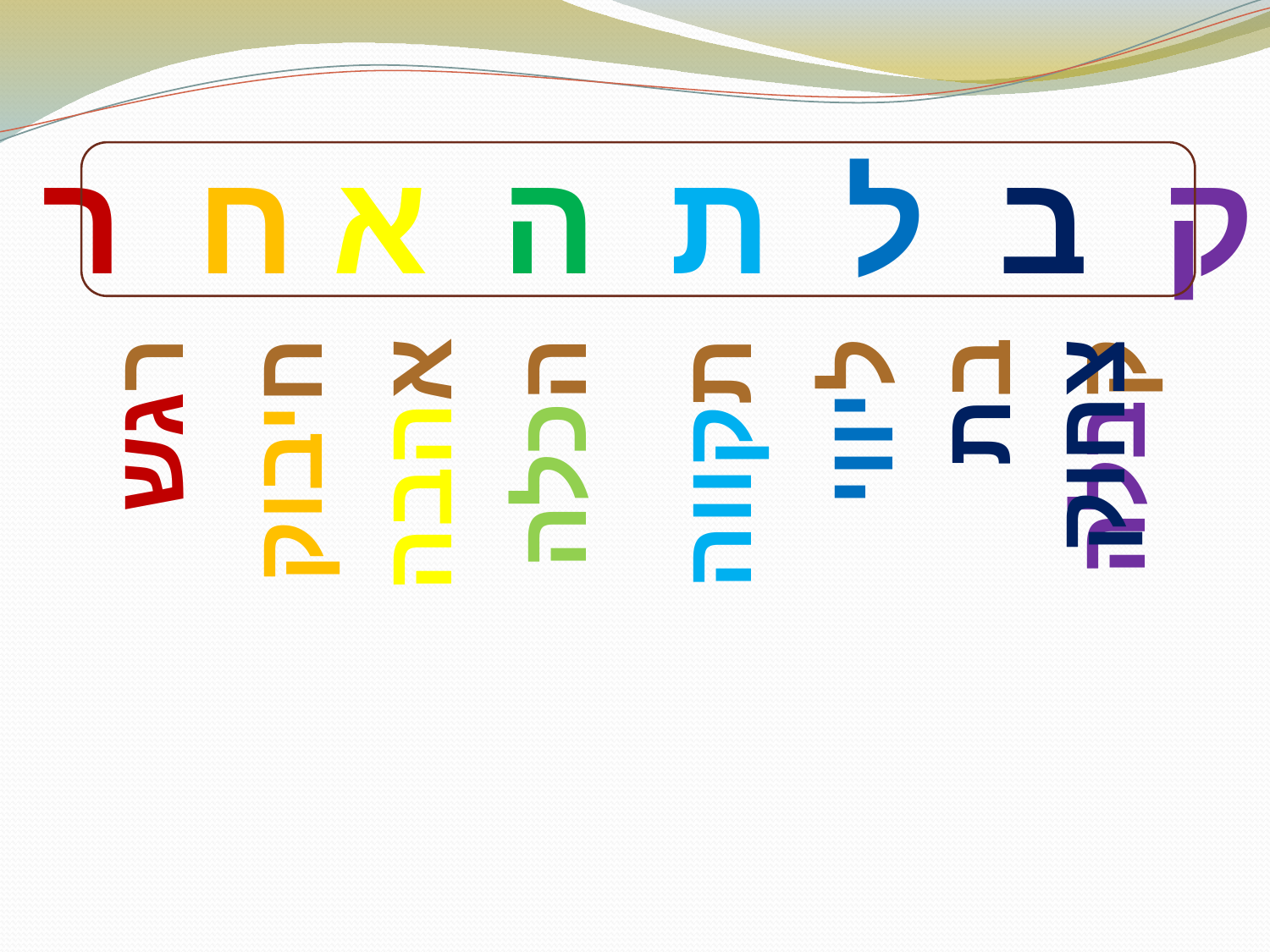

ק  ב  ל  ת  ה  א ח  ר

רגש
חיבוק
אהבה
הכלה
תקווה
ליווי
בת צחוק
קבלה